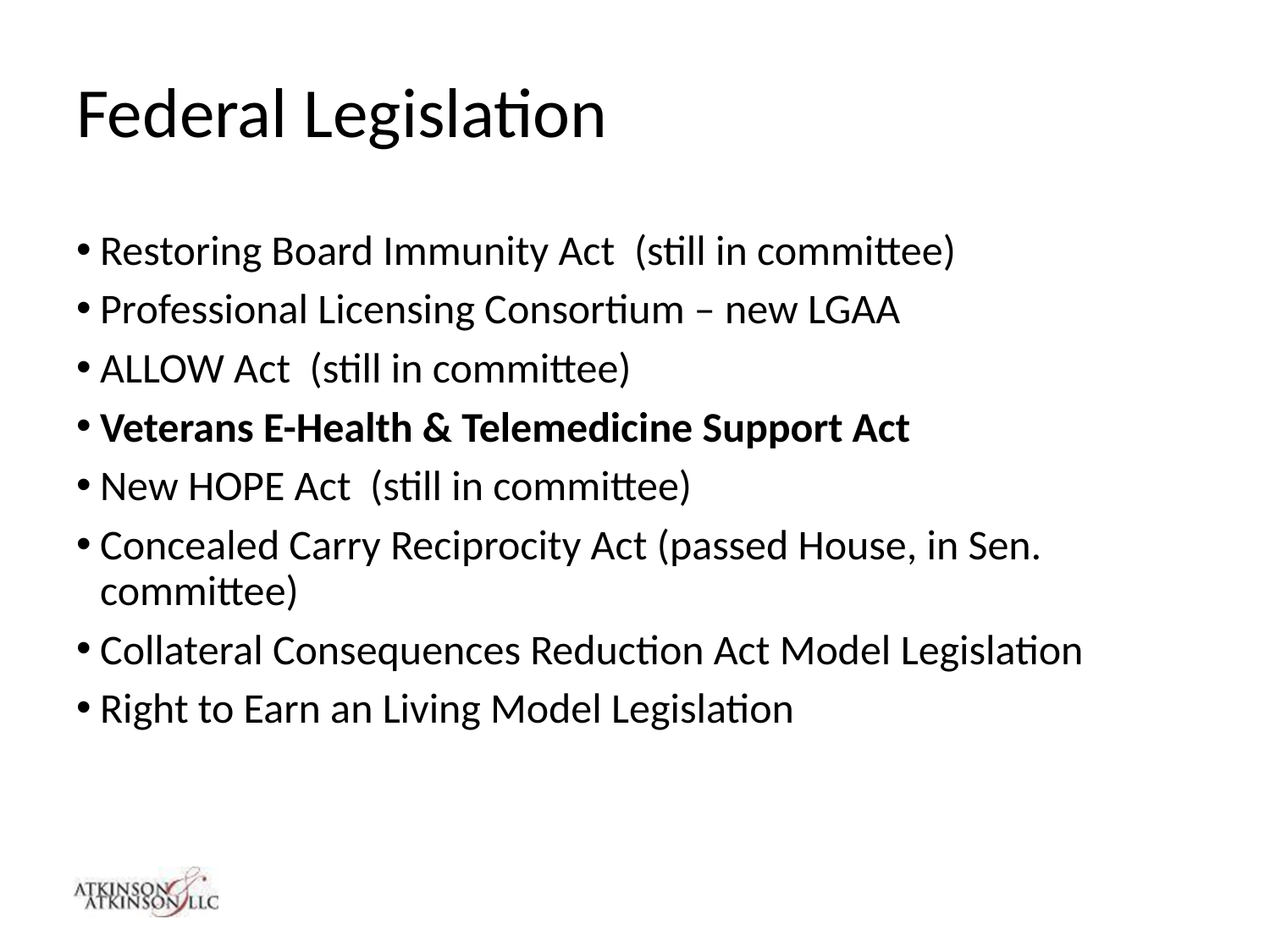

# Federal Legislation
Restoring Board Immunity Act  (still in committee)
Professional Licensing Consortium – new LGAA
ALLOW Act  (still in committee)
Veterans E-Health & Telemedicine Support Act
New HOPE Act  (still in committee)
Concealed Carry Reciprocity Act (passed House, in Sen. committee)
Collateral Consequences Reduction Act Model Legislation
Right to Earn an Living Model Legislation